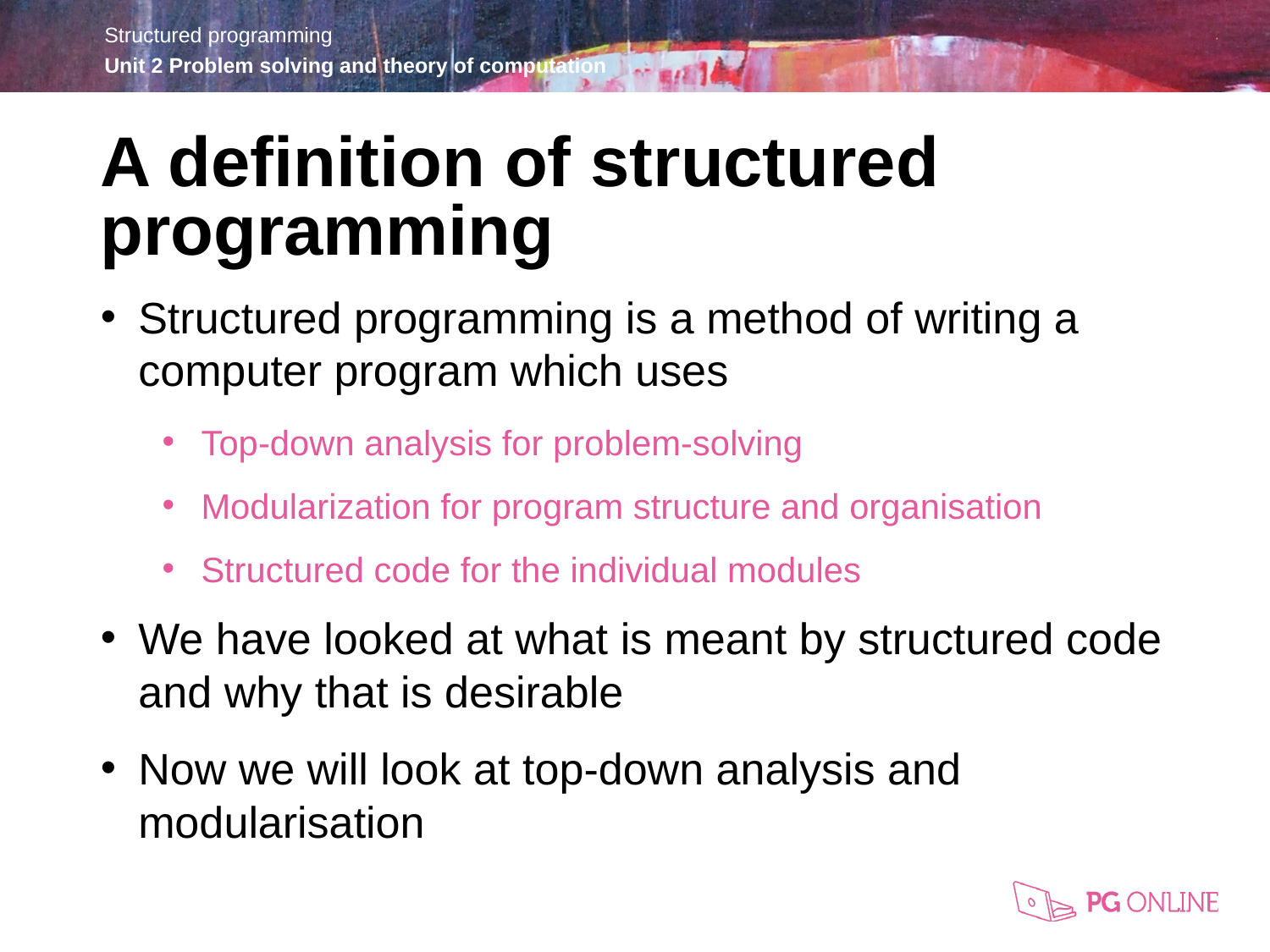

A definition of structured programming
Structured programming is a method of writing a computer program which uses
Top-down analysis for problem-solving
Modularization for program structure and organisation
Structured code for the individual modules
We have looked at what is meant by structured code and why that is desirable
Now we will look at top-down analysis and modularisation